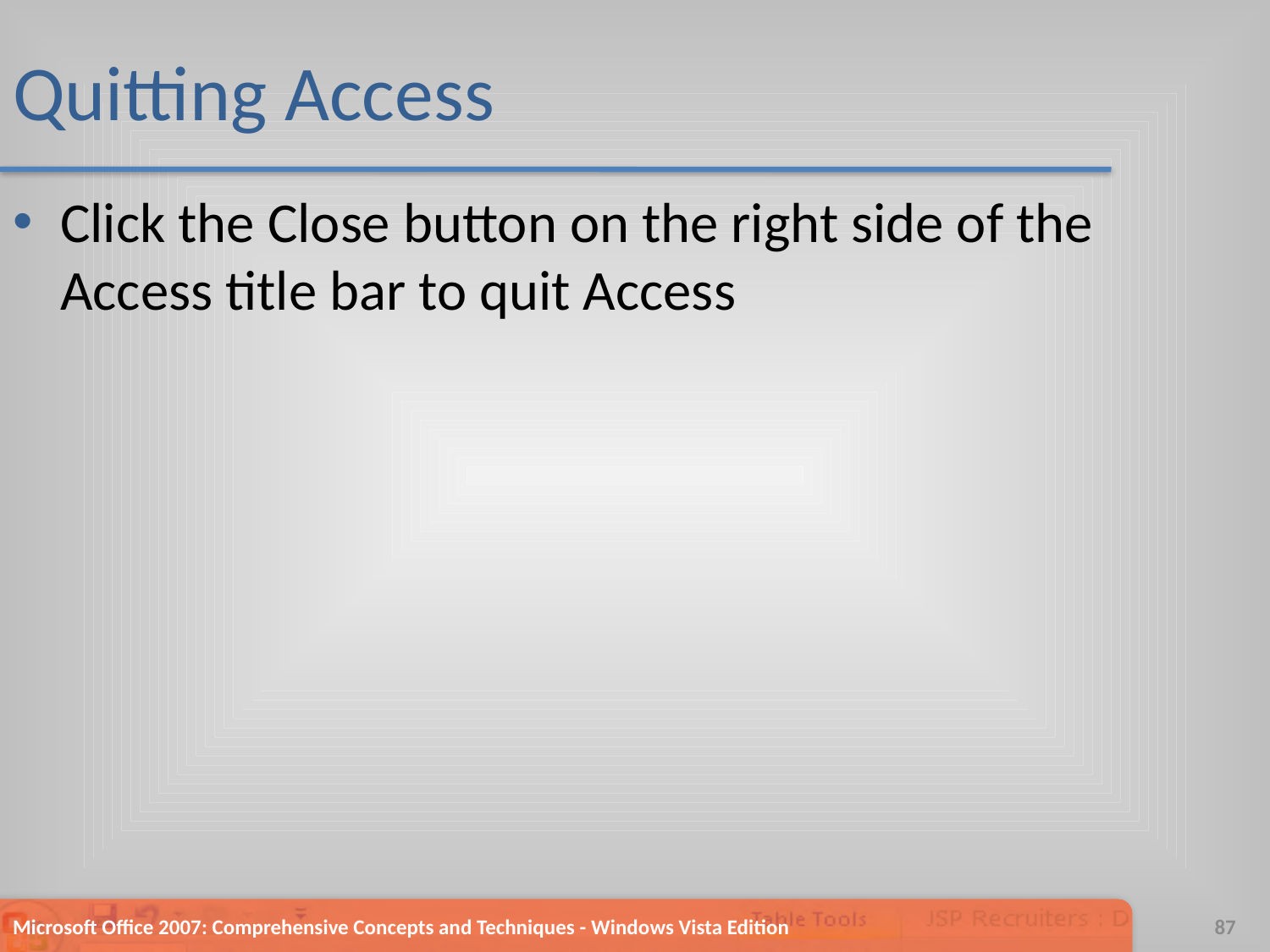

# Quitting Access
Click the Close button on the right side of the Access title bar to quit Access
Microsoft Office 2007: Comprehensive Concepts and Techniques - Windows Vista Edition
87